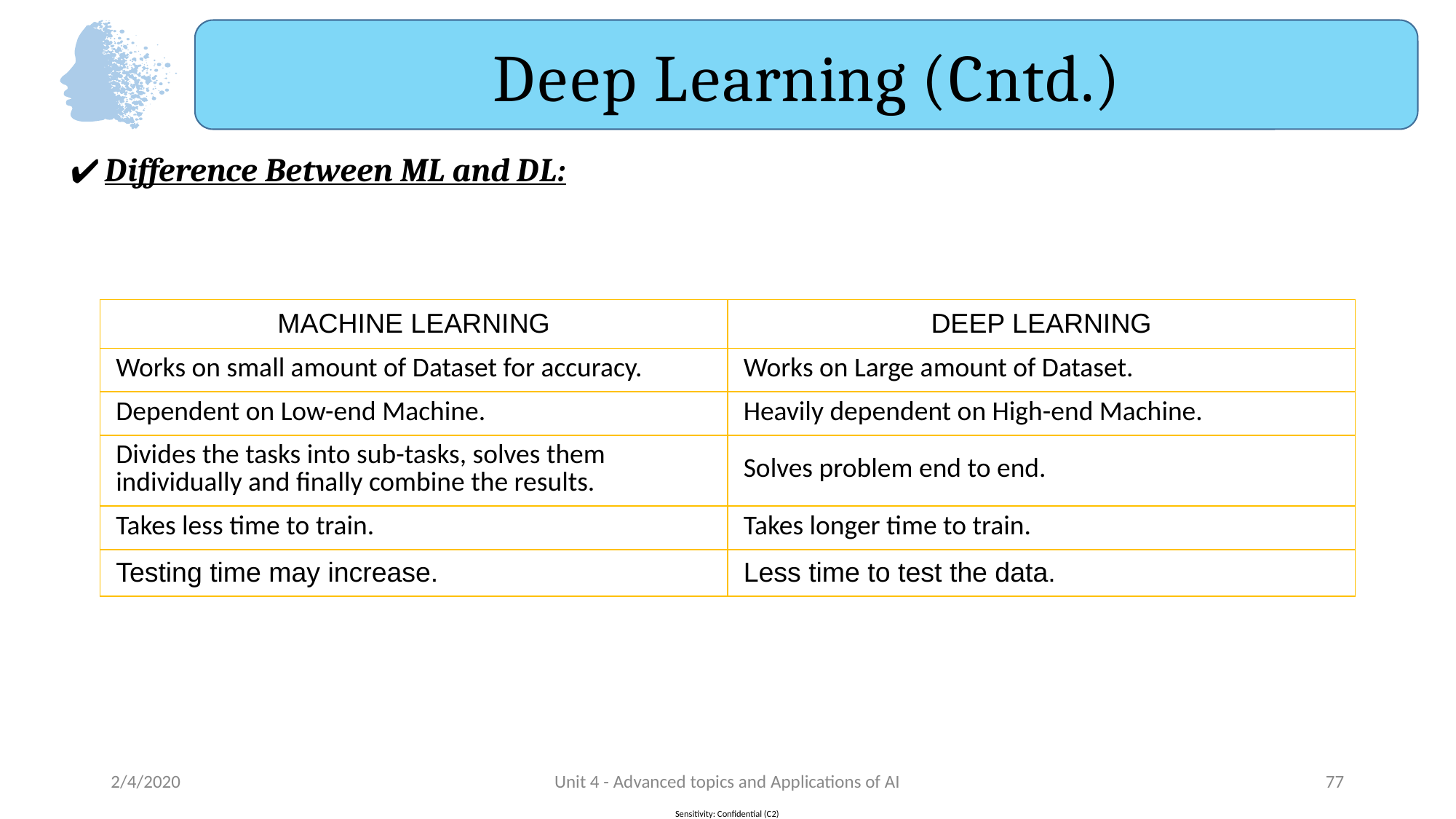

Deep Learning (Cntd.)
Difference Between ML and DL:
| MACHINE LEARNING | DEEP LEARNING |
| --- | --- |
| Works on small amount of Dataset for accuracy. | Works on Large amount of Dataset. |
| Dependent on Low-end Machine. | Heavily dependent on High-end Machine. |
| Divides the tasks into sub-tasks, solves them individually and finally combine the results. | Solves problem end to end. |
| Takes less time to train. | Takes longer time to train. |
| Testing time may increase. | Less time to test the data. |
2/4/2020
Unit 4 - Advanced topics and Applications of AI
77